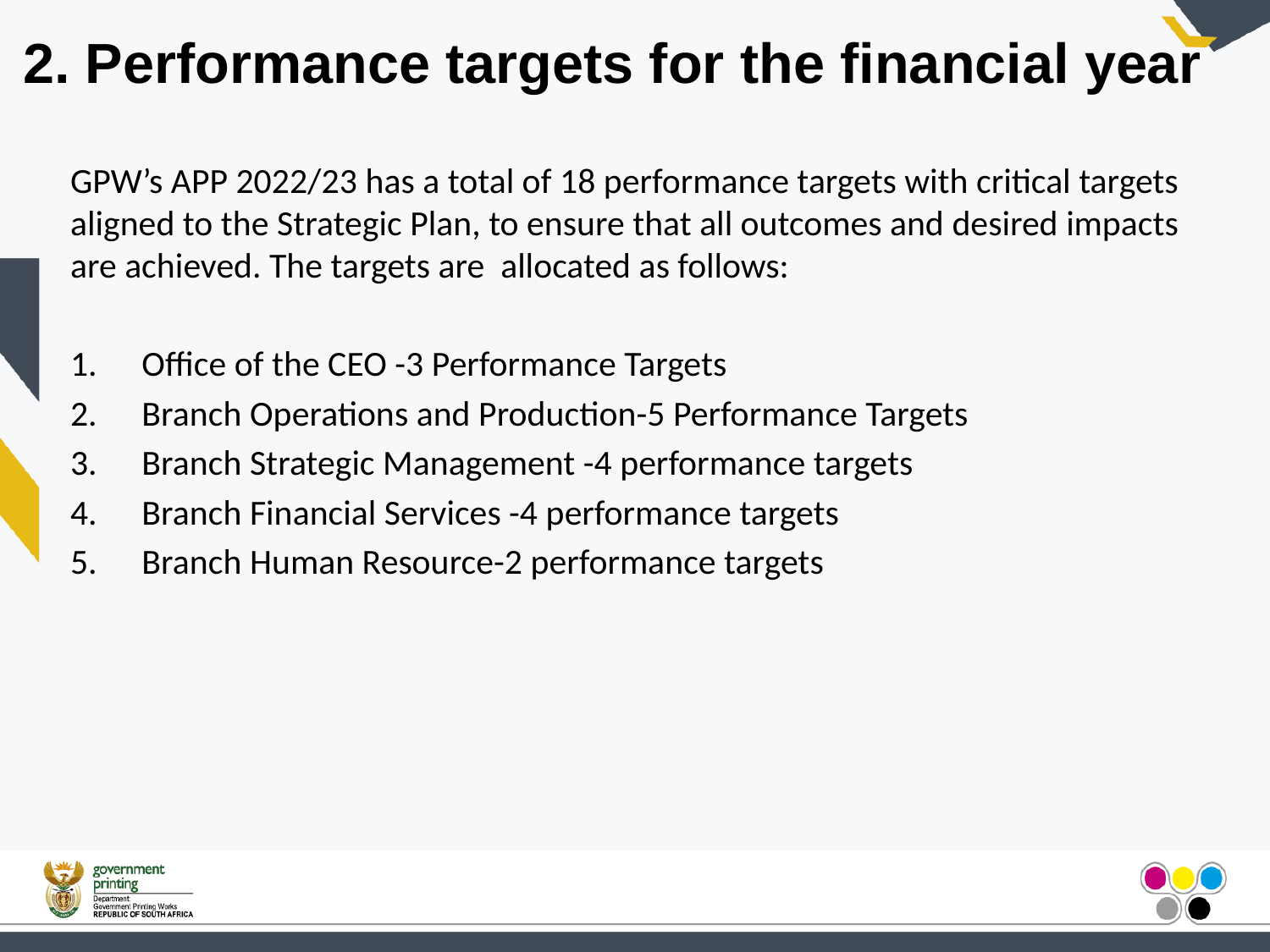

# 2. Performance targets for the financial year
GPW’s APP 2022/23 has a total of 18 performance targets with critical targets aligned to the Strategic Plan, to ensure that all outcomes and desired impacts are achieved. The targets are  allocated as follows:

Office of the CEO -3 Performance Targets
Branch Operations and Production-5 Performance Targets
Branch Strategic Management -4 performance targets
Branch Financial Services -4 performance targets
Branch Human Resource-2 performance targets